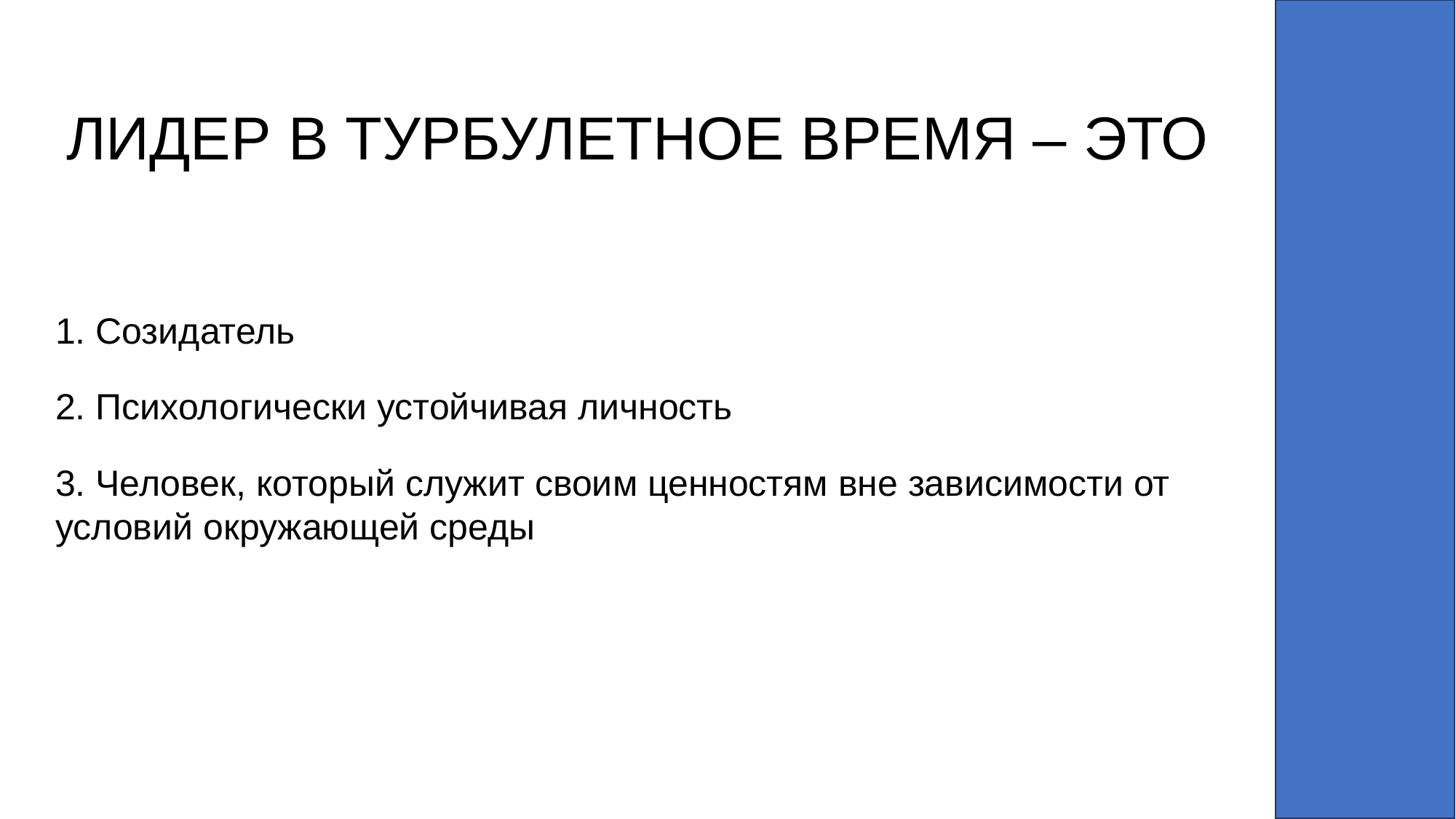

# ЛИДЕР В ТУРБУЛЕТНОЕ ВРЕМЯ – ЭТО
1. Созидатель
2. Психологически устойчивая личность
3. Человек, который служит своим ценностям вне зависимости от условий окружающей среды